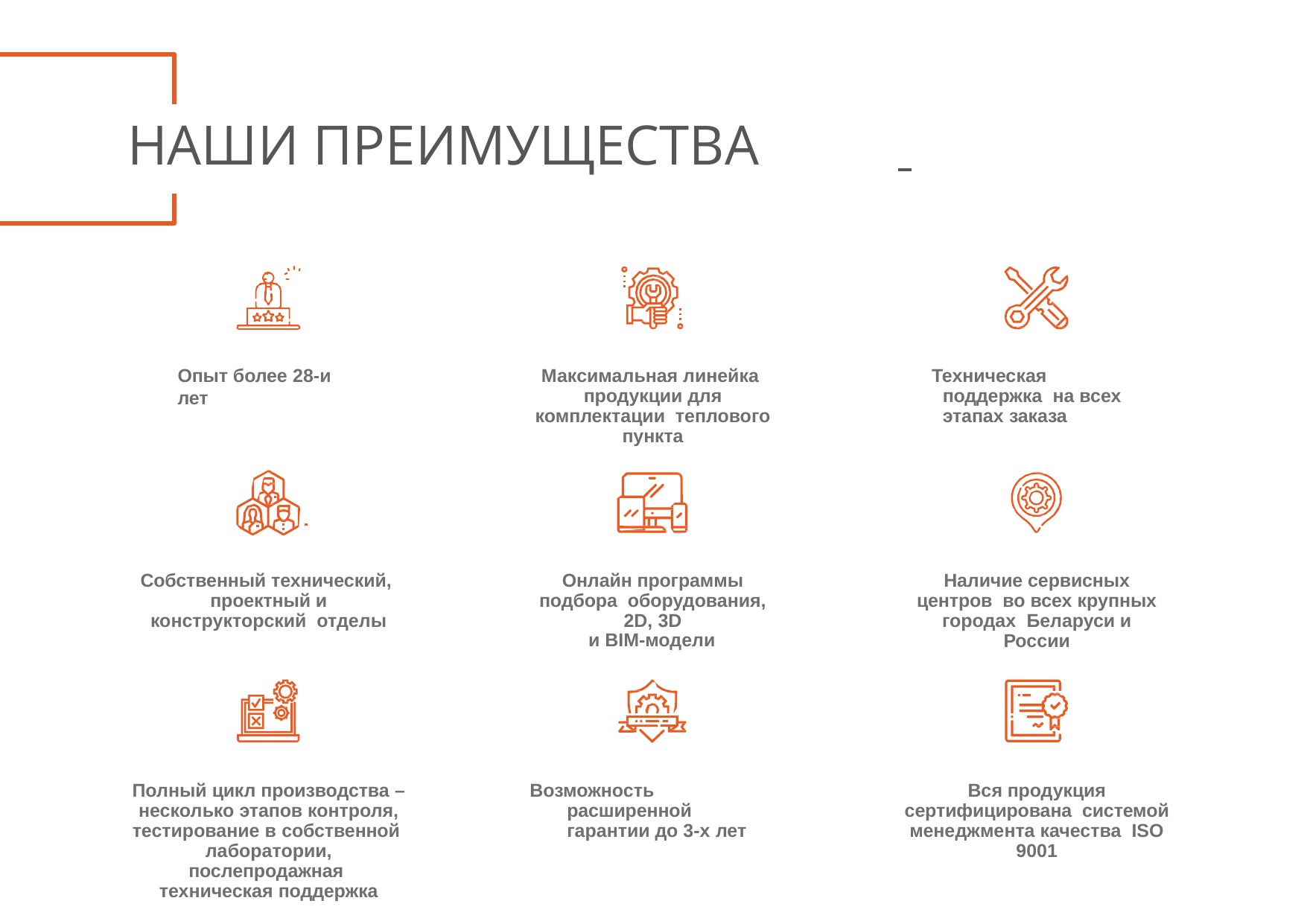

# НАШИ ПРЕИМУЩЕСТВА

Опыт более 28-и лет
Максимальная линейка  продукции для комплектации  теплового пункта
Техническая поддержка  на всех этапах заказа

Онлайн программы подбора  оборудования, 2D, 3D
и BIM-модели
Наличие сервисных центров  во всех крупных городах  Беларуси и России
Собственный технический,  проектный и конструкторский  отделы

Возможность расширенной  гарантии до 3-х лет
Вся продукция сертифицирована  системой менеджмента качества  ISO 9001
Полный цикл производства –  несколько этапов контроля,  тестирование в собственной  лаборатории, послепродажная  техническая поддержка